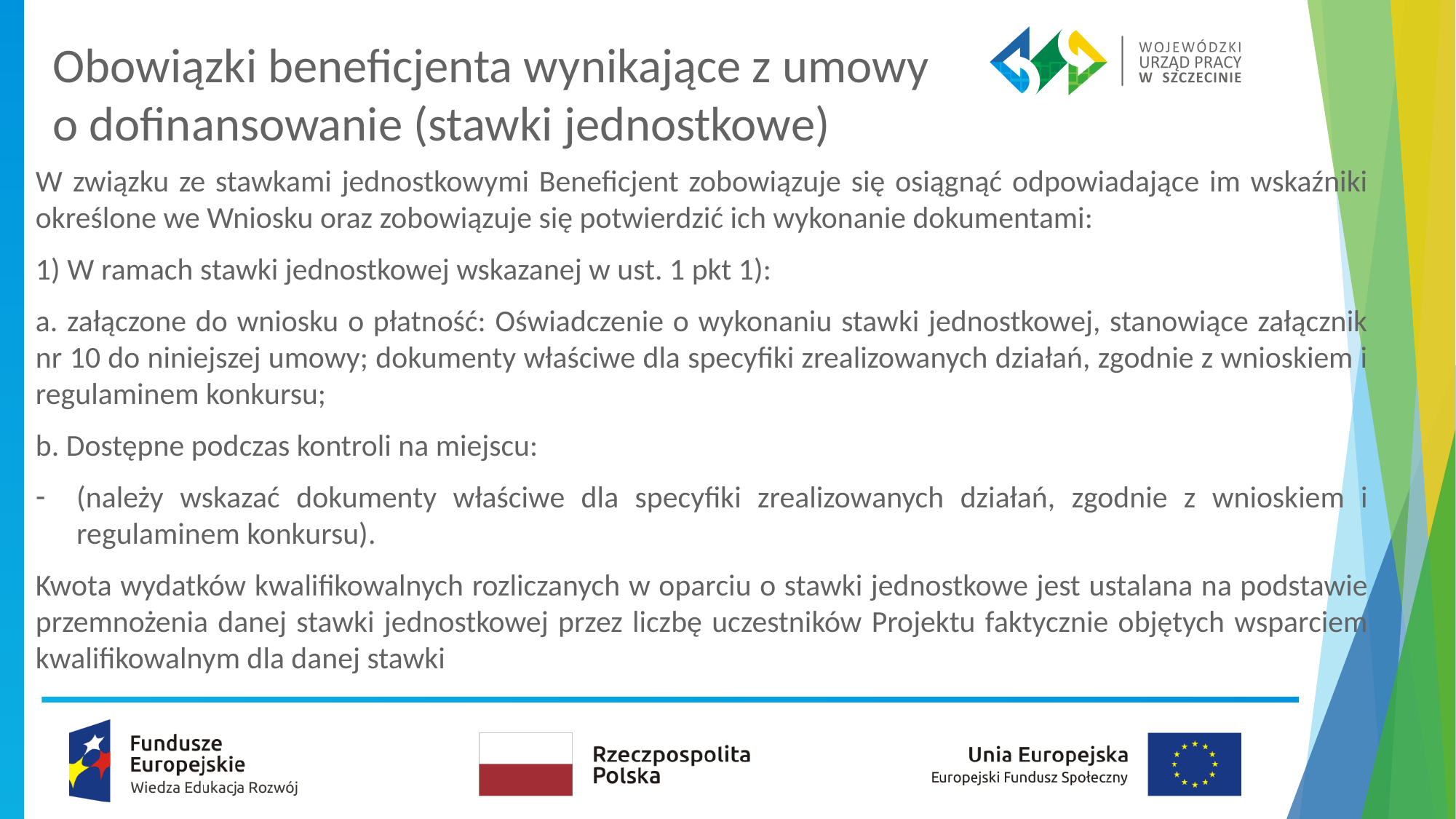

# Obowiązki beneficjenta wynikające z umowy o dofinansowanie (stawki jednostkowe)
W związku ze stawkami jednostkowymi Beneficjent zobowiązuje się osiągnąć odpowiadające im wskaźniki określone we Wniosku oraz zobowiązuje się potwierdzić ich wykonanie dokumentami:
1) W ramach stawki jednostkowej wskazanej w ust. 1 pkt 1):
a. załączone do wniosku o płatność: Oświadczenie o wykonaniu stawki jednostkowej, stanowiące załącznik nr 10 do niniejszej umowy; dokumenty właściwe dla specyfiki zrealizowanych działań, zgodnie z wnioskiem i regulaminem konkursu;
b. Dostępne podczas kontroli na miejscu:
(należy wskazać dokumenty właściwe dla specyfiki zrealizowanych działań, zgodnie z wnioskiem i regulaminem konkursu).
Kwota wydatków kwalifikowalnych rozliczanych w oparciu o stawki jednostkowe jest ustalana na podstawie przemnożenia danej stawki jednostkowej przez liczbę uczestników Projektu faktycznie objętych wsparciem kwalifikowalnym dla danej stawki